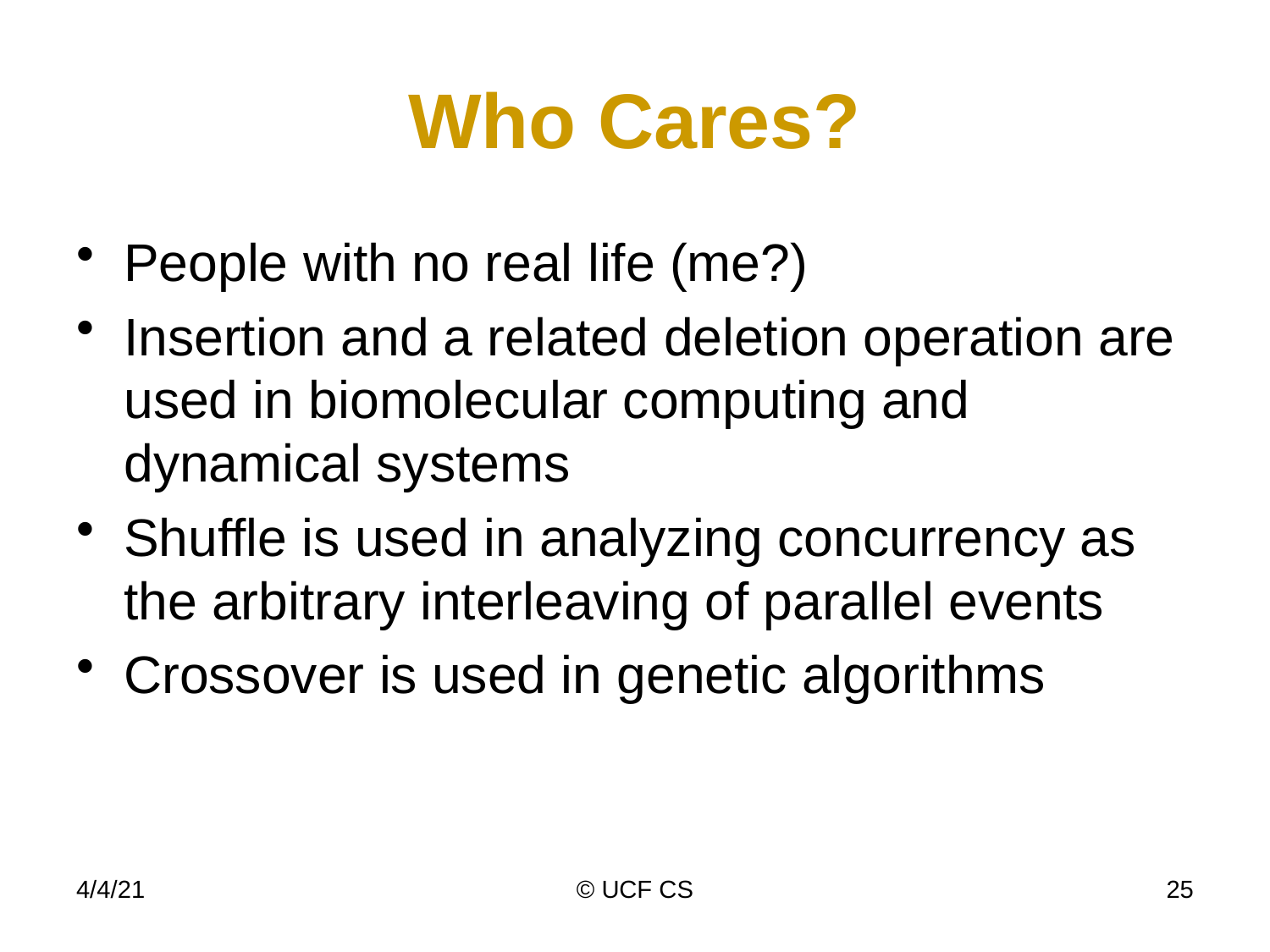

# Who Cares?
People with no real life (me?)
Insertion and a related deletion operation are used in biomolecular computing and dynamical systems
Shuffle is used in analyzing concurrency as the arbitrary interleaving of parallel events
Crossover is used in genetic algorithms
4/4/21
© UCF CS
25